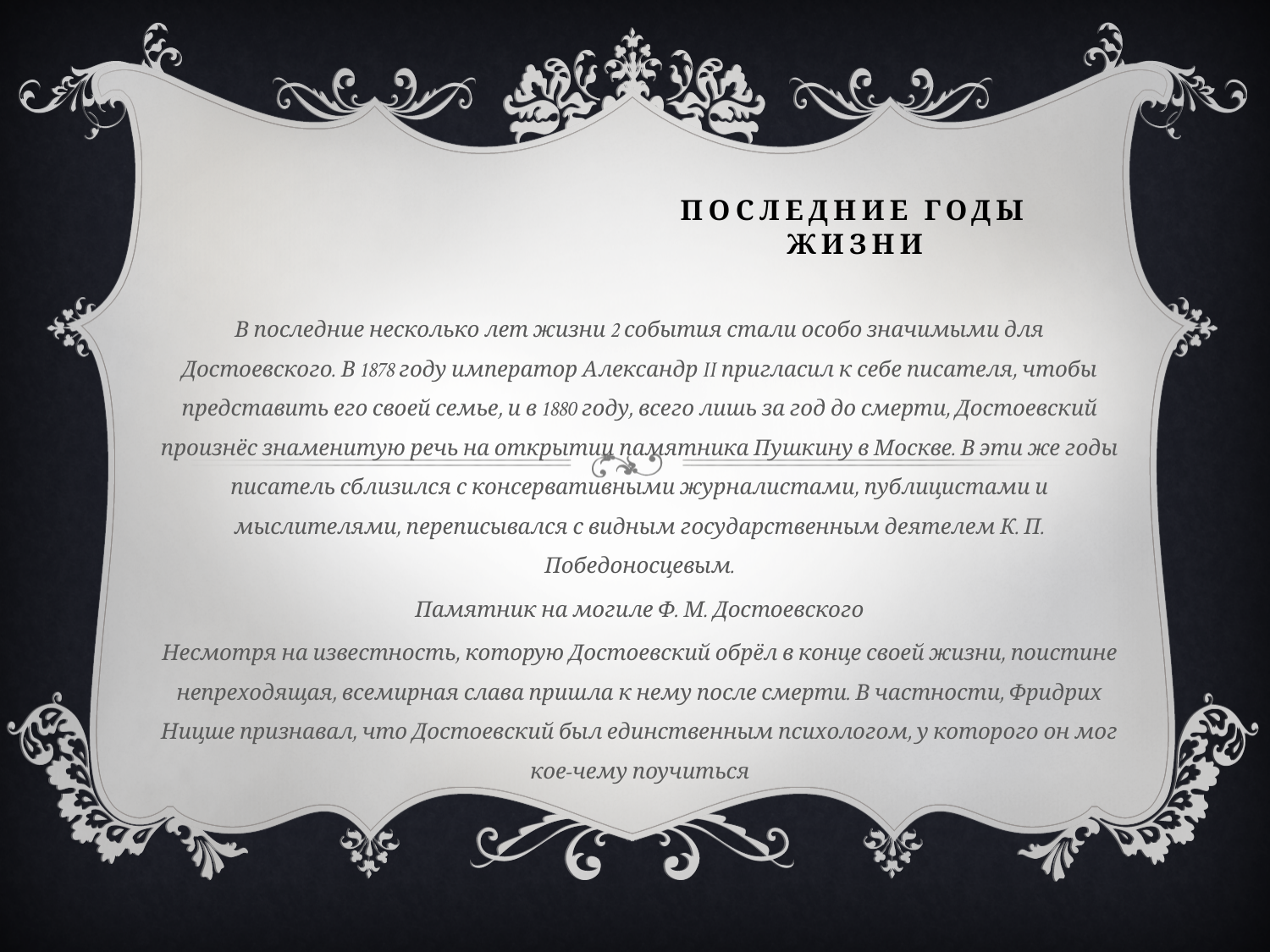

# Последние годы жизни
В последние несколько лет жизни 2 события стали особо значимыми для Достоевского. В 1878 году император Александр II пригласил к себе писателя, чтобы представить его своей семье, и в 1880 году, всего лишь за год до смерти, Достоевский произнёс знаменитую речь на открытии памятника Пушкину в Москве. В эти же годы писатель сблизился с консервативными журналистами, публицистами и мыслителями, переписывался с видным государственным деятелем К. П. Победоносцевым.
Памятник на могиле Ф. М. Достоевского
Несмотря на известность, которую Достоевский обрёл в конце своей жизни, поистине непреходящая, всемирная слава пришла к нему после смерти. В частности, Фридрих Ницше признавал, что Достоевский был единственным психологом, у которого он мог кое-чему поучиться